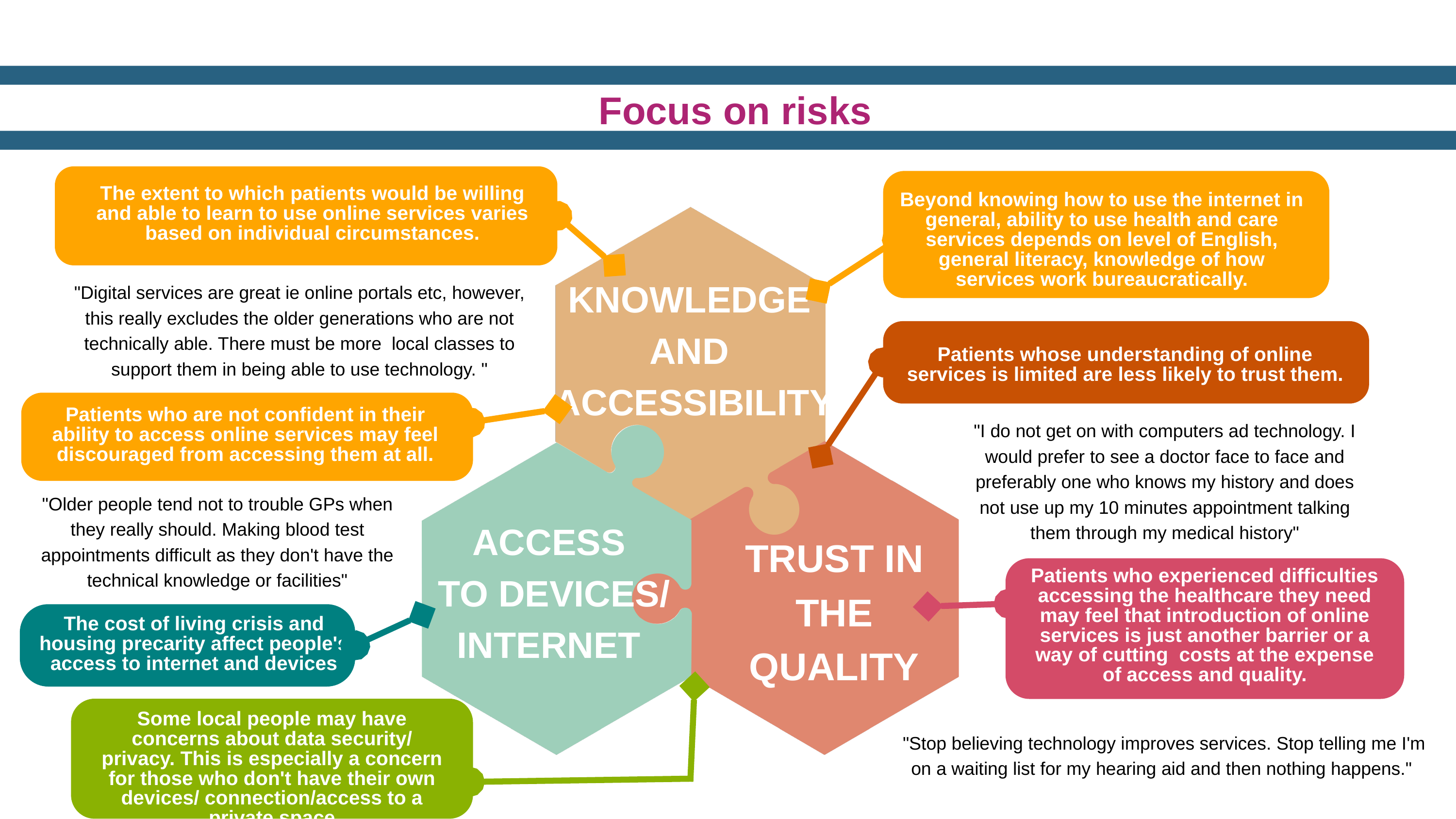

Focus on risks

The extent to which patients would be willing and able to learn to use online services varies based on individual circumstances.
Beyond knowing how to use the internet in general, ability to use health and care services depends on level of English, general literacy, knowledge of how services work bureaucratically.

KNOWLEDGE
AND
ACCESSIBILITY
"Digital services are great ie online portals etc, however, this really excludes the older generations who are not technically able. There must be more  local classes to support them in being able to use technology. "

Patients whose understanding of online services is limited are less likely to trust them.

Patients who are not confident in their ability to access online services may feel discouraged from accessing them at all.

"I do not get on with computers ad technology. I would prefer to see a doctor face to face and preferably one who knows my history and does not use up my 10 minutes appointment talking them through my medical history"
"Older people tend not to trouble GPs when they really should. Making blood test appointments difficult as they don't have the technical knowledge or facilities"
ACCESS
 TO DEVICES/ INTERNET
TRUST IN THE QUALITY

Patients who experienced difficulties accessing the healthcare they need may feel that introduction of online services is just another barrier or a way of cutting  costs at the expense of access and quality.

The cost of living crisis and housing precarity affect people's access to internet and devices

Some local people may have concerns about data security/ privacy. This is especially a concern for those who don't have their own devices/ connection/access to a private space
"Stop believing technology improves services. Stop telling me I'm on a waiting list for my hearing aid and then nothing happens."